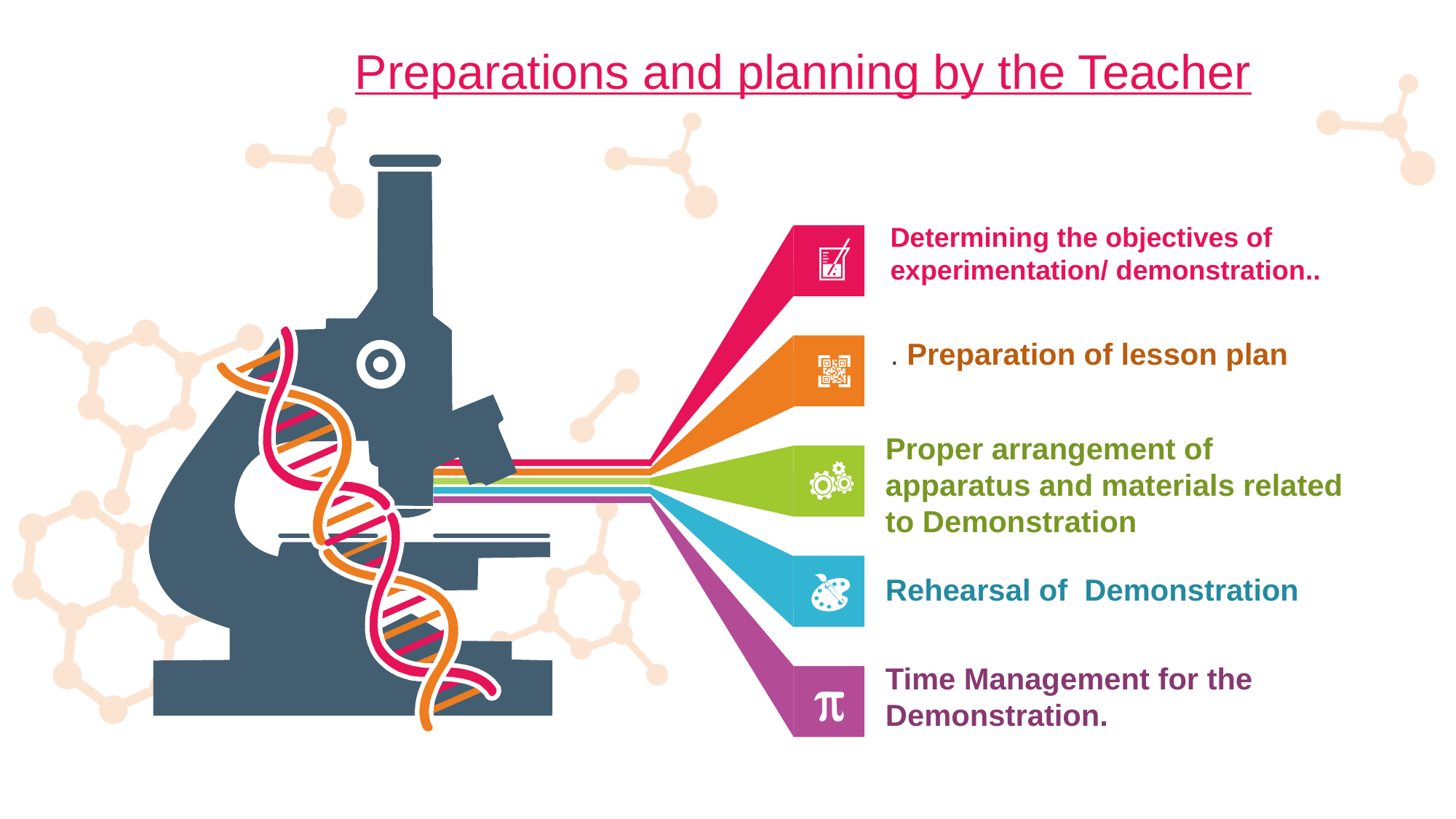

Preparations and planning by the Teacher

Determining the objectives of experimentation/ demonstration..

. Preparation of lesson plan

Proper arrangement of apparatus and materials related to Demonstration

Rehearsal of  Demonstration

Time Management for the Demonstration.